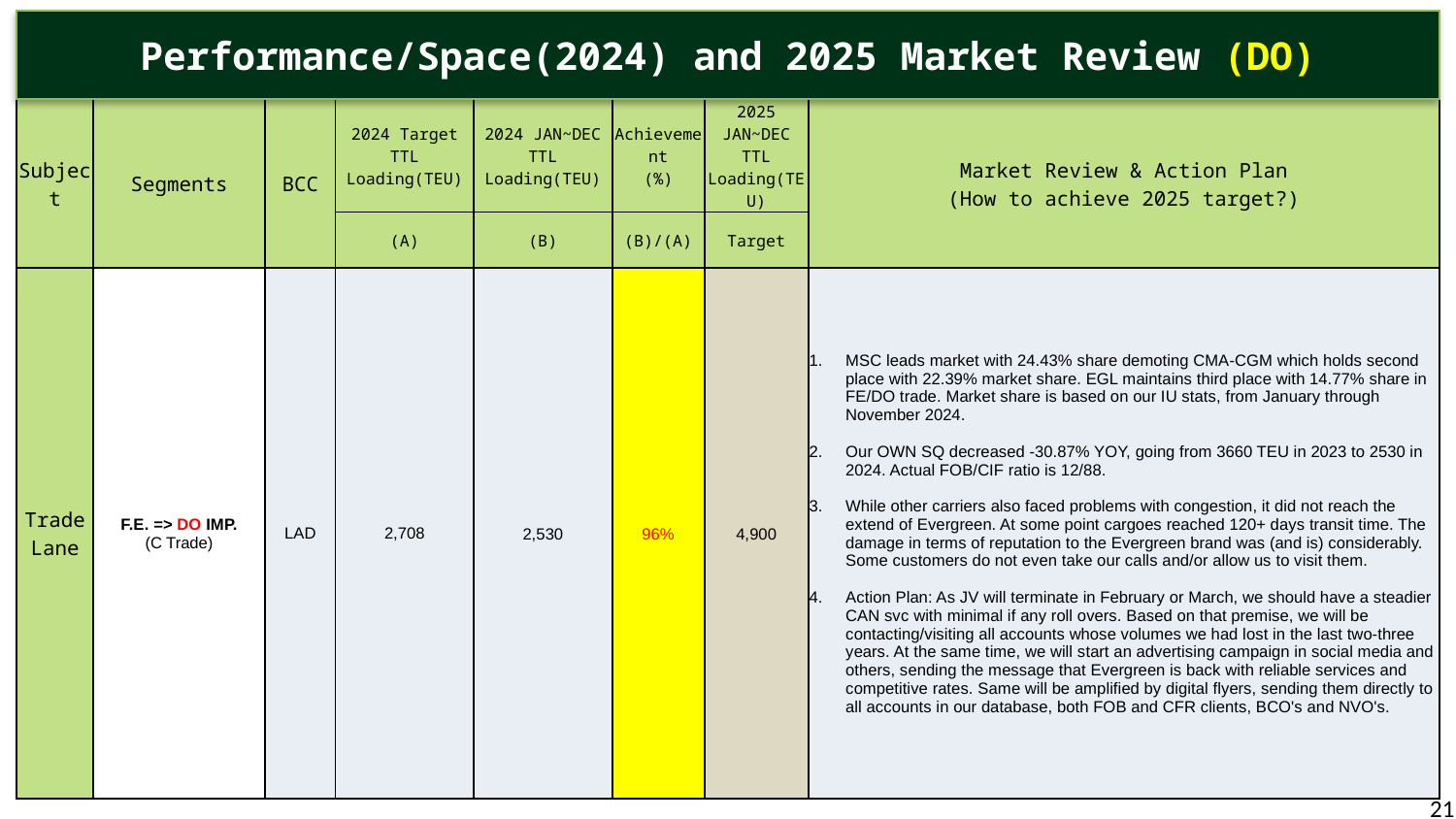

Performance/Space(2024) and 2025 Market Review (DO)
| Subject | Segments | BCC | 2024 Target TTL Loading(TEU) | 2024 JAN~DEC TTL Loading(TEU) | Achievement (%) | 2025 JAN~DEC TTL Loading(TEU) | Market Review & Action Plan (How to achieve 2025 target?) |
| --- | --- | --- | --- | --- | --- | --- | --- |
|  |  |  | (A) | (B) | (B)/(A) | Target |  |
| Trade Lane | F.E. => DO IMP. (C Trade) | LAD | 2,708 | 2,530 | 96% | 4,900 | MSC leads market with 24.43% share demoting CMA-CGM which holds second place with 22.39% market share. EGL maintains third place with 14.77% share in FE/DO trade. Market share is based on our IU stats, from January through November 2024. Our OWN SQ decreased -30.87% YOY, going from 3660 TEU in 2023 to 2530 in 2024. Actual FOB/CIF ratio is 12/88. While other carriers also faced problems with congestion, it did not reach the extend of Evergreen. At some point cargoes reached 120+ days transit time. The damage in terms of reputation to the Evergreen brand was (and is) considerably. Some customers do not even take our calls and/or allow us to visit them. Action Plan: As JV will terminate in February or March, we should have a steadier CAN svc with minimal if any roll overs. Based on that premise, we will be contacting/visiting all accounts whose volumes we had lost in the last two-three years. At the same time, we will start an advertising campaign in social media and others, sending the message that Evergreen is back with reliable services and competitive rates. Same will be amplified by digital flyers, sending them directly to all accounts in our database, both FOB and CFR clients, BCO's and NVO's. |
21